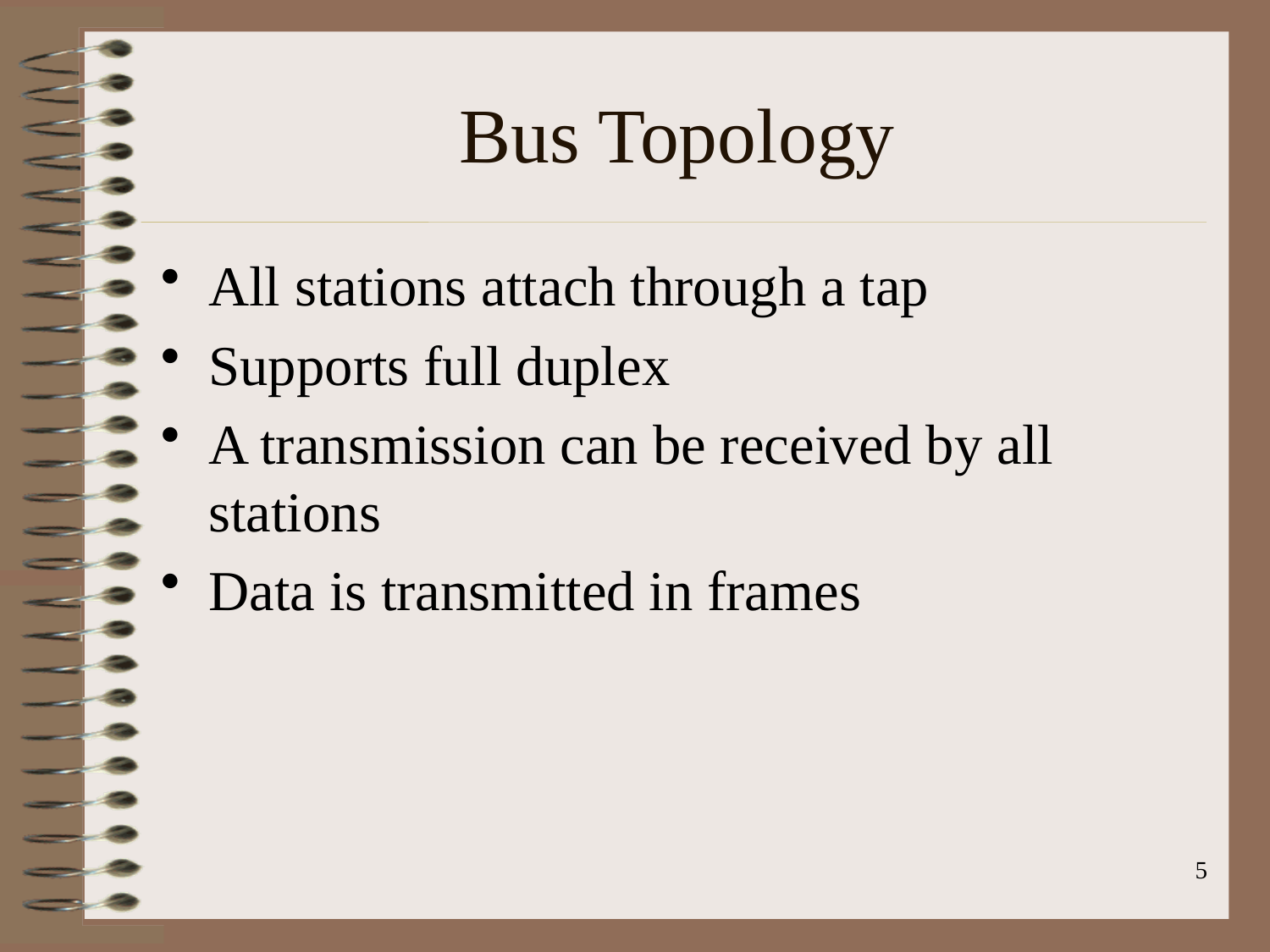

# Bus Topology
All stations attach through a tap
Supports full duplex
A transmission can be received by all stations
Data is transmitted in frames
5